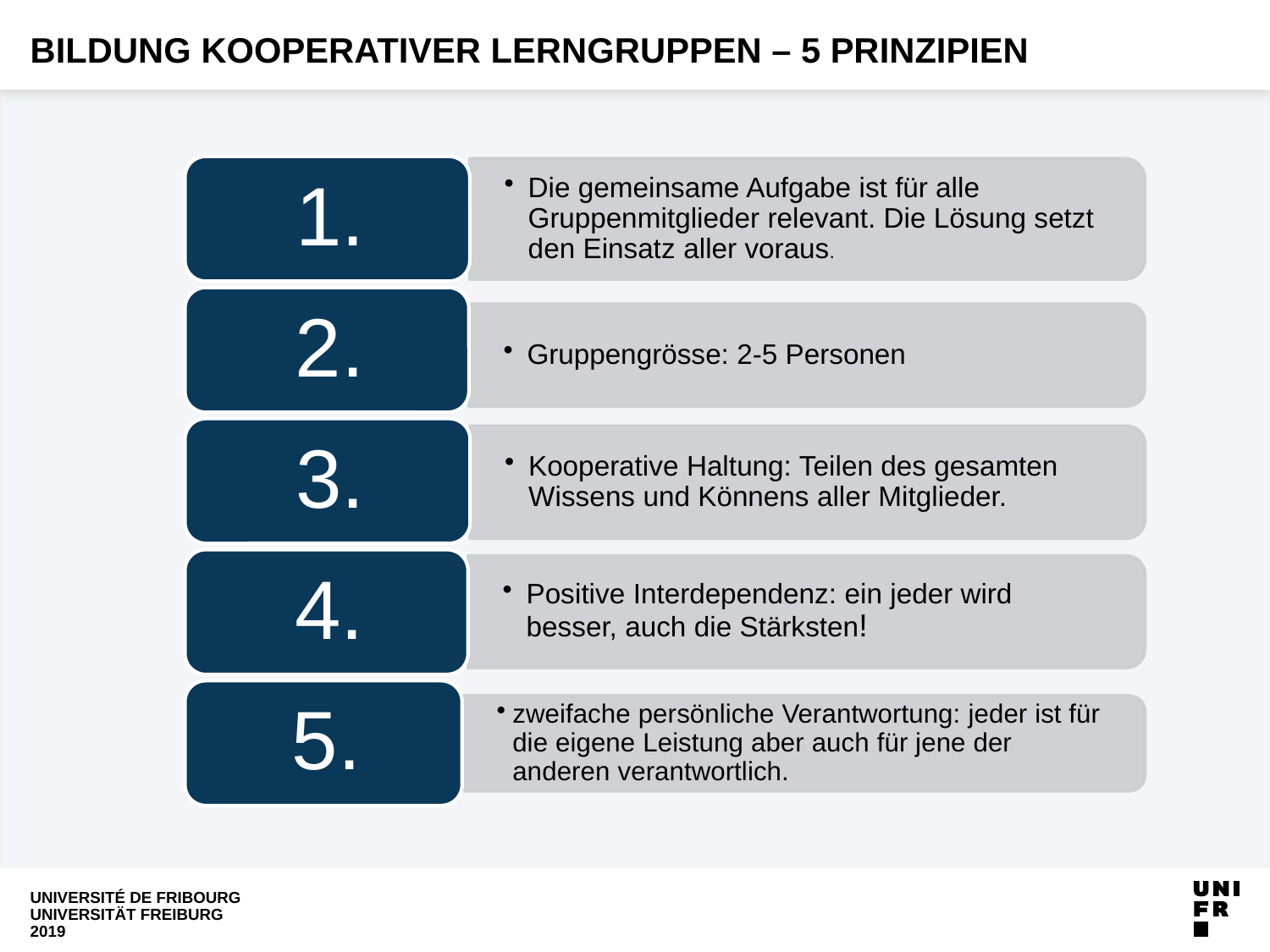

# Bildung kooperativer Lerngruppen – 5 Prinzipien
Die gemeinsame Aufgabe ist für alle Gruppenmitglieder relevant. Die Lösung setzt den Einsatz aller voraus.
1.
Gruppengrösse: 2-5 Personen
2.
Kooperative Haltung: Teilen des gesamten Wissens und Könnens aller Mitglieder.
3.
Positive Interdependenz: ein jeder wird besser, auch die Stärksten!
4.
zweifache persönliche Verantwortung: jeder ist für die eigene Leistung aber auch für jene der anderen verantwortlich.
5.